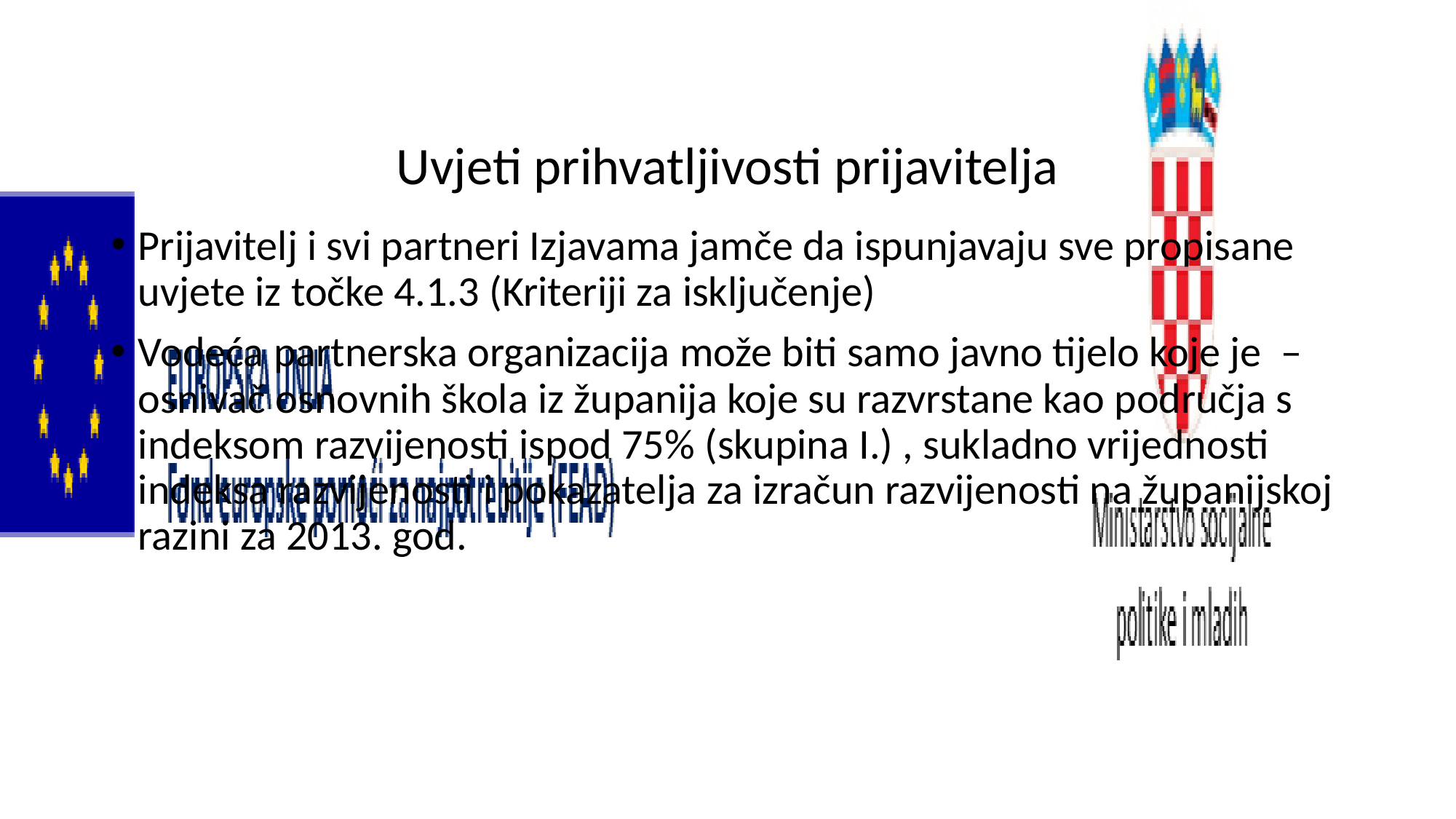

# Uvjeti prihvatljivosti prijavitelja
Prijavitelj i svi partneri Izjavama jamče da ispunjavaju sve propisane uvjete iz točke 4.1.3 (Kriteriji za isključenje)
Vodeća partnerska organizacija može biti samo javno tijelo koje je  – osnivač osnovnih škola iz županija koje su razvrstane kao područja s indeksom razvijenosti ispod 75% (skupina I.) , sukladno vrijednosti indeksa razvijenosti i pokazatelja za izračun razvijenosti na županijskoj razini za 2013. god.